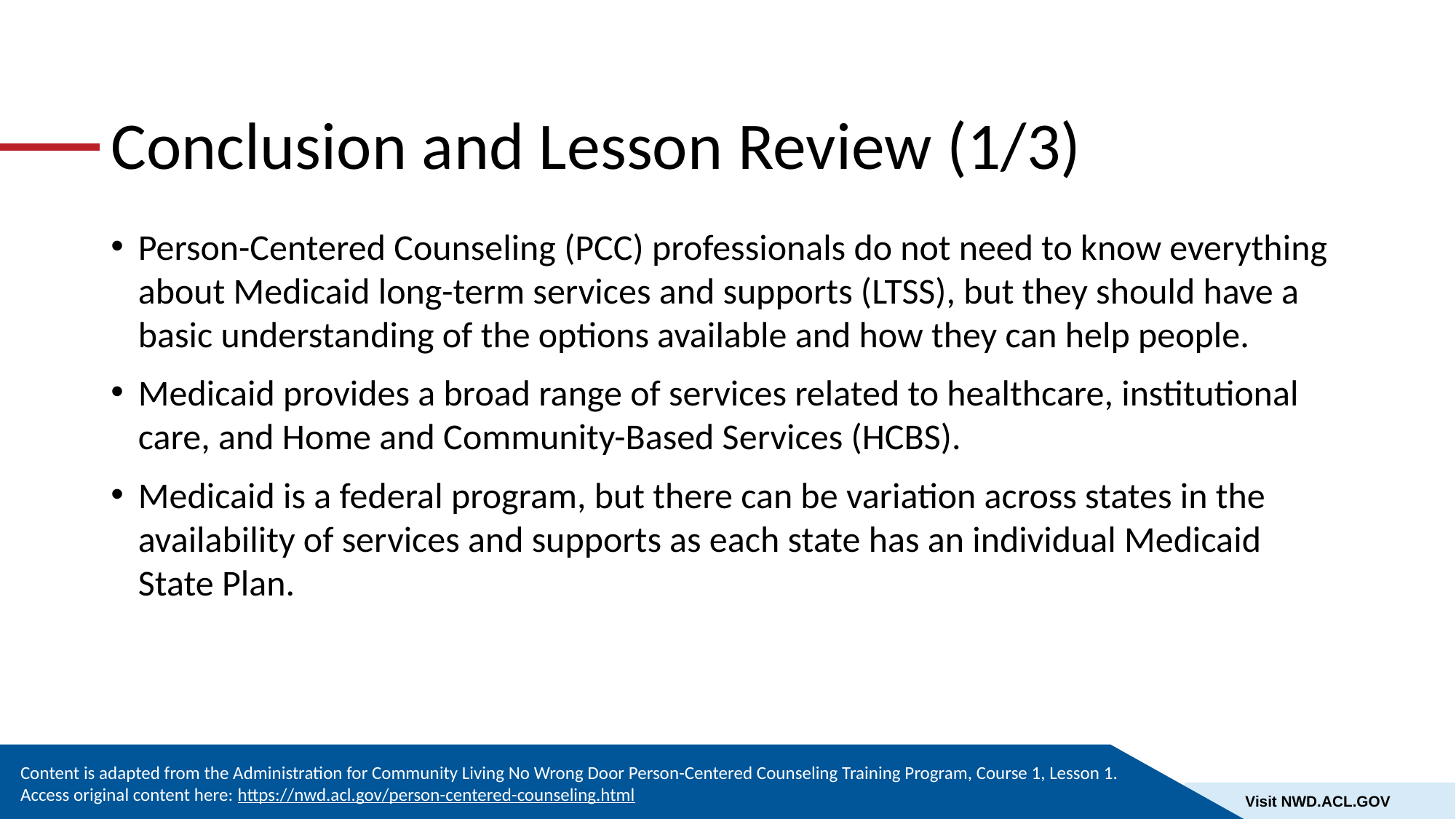

# Conclusion and Lesson Review (1/3)
Person-Centered Counseling (PCC) professionals do not need to know everything about Medicaid long-term services and supports (LTSS), but they should have a basic understanding of the options available and how they can help people.
Medicaid provides a broad range of services related to healthcare, institutional care, and Home and Community-Based Services (HCBS).
Medicaid is a federal program, but there can be variation across states in the availability of services and supports as each state has an individual Medicaid State Plan.